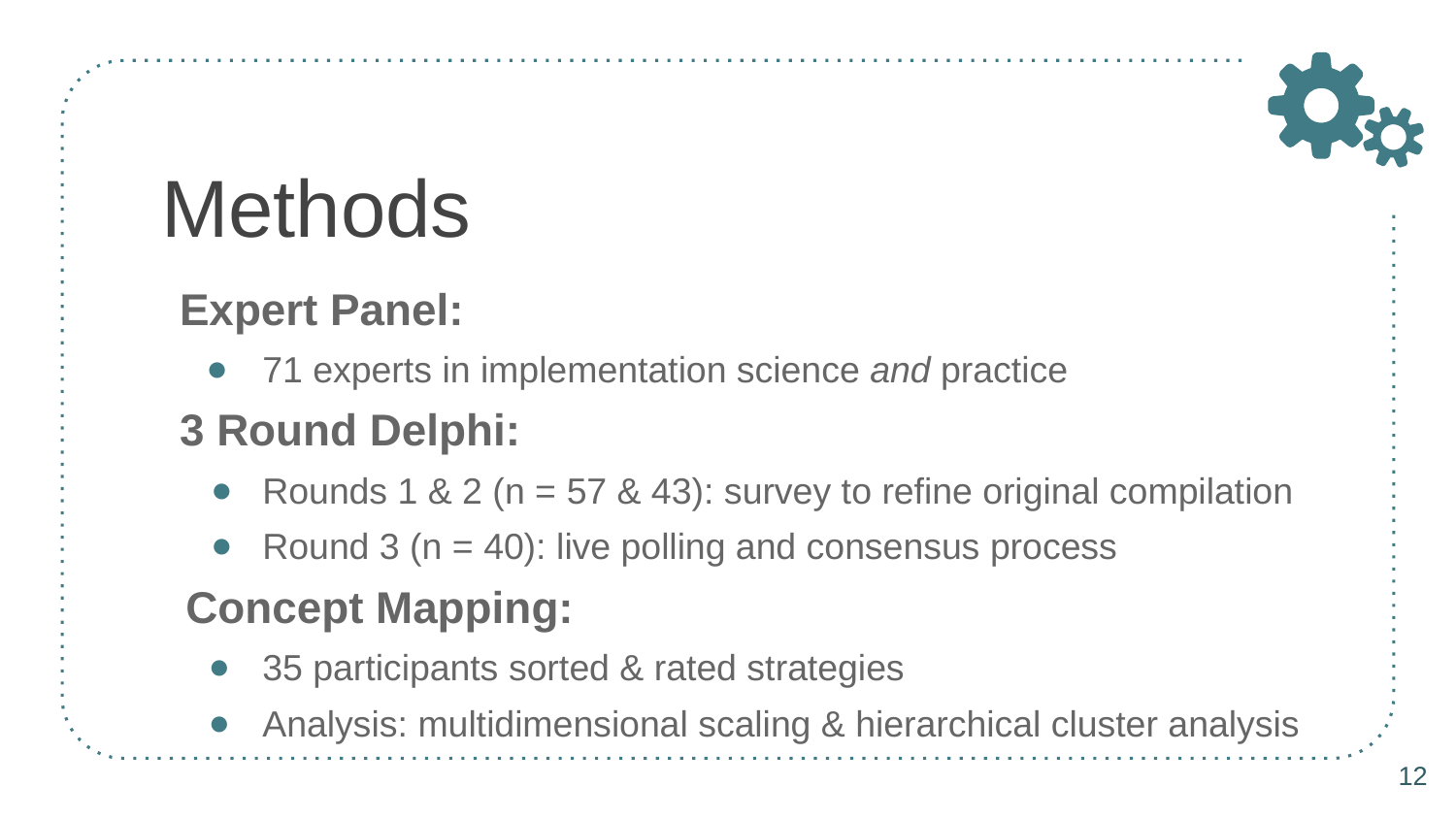

# Methods
Expert Panel:
71 experts in implementation science and practice
3 Round Delphi:
Rounds 1 & 2 (n = 57 & 43): survey to refine original compilation
Round 3 (n = 40): live polling and consensus process
Concept Mapping:
35 participants sorted & rated strategies
Analysis: multidimensional scaling & hierarchical cluster analysis
12